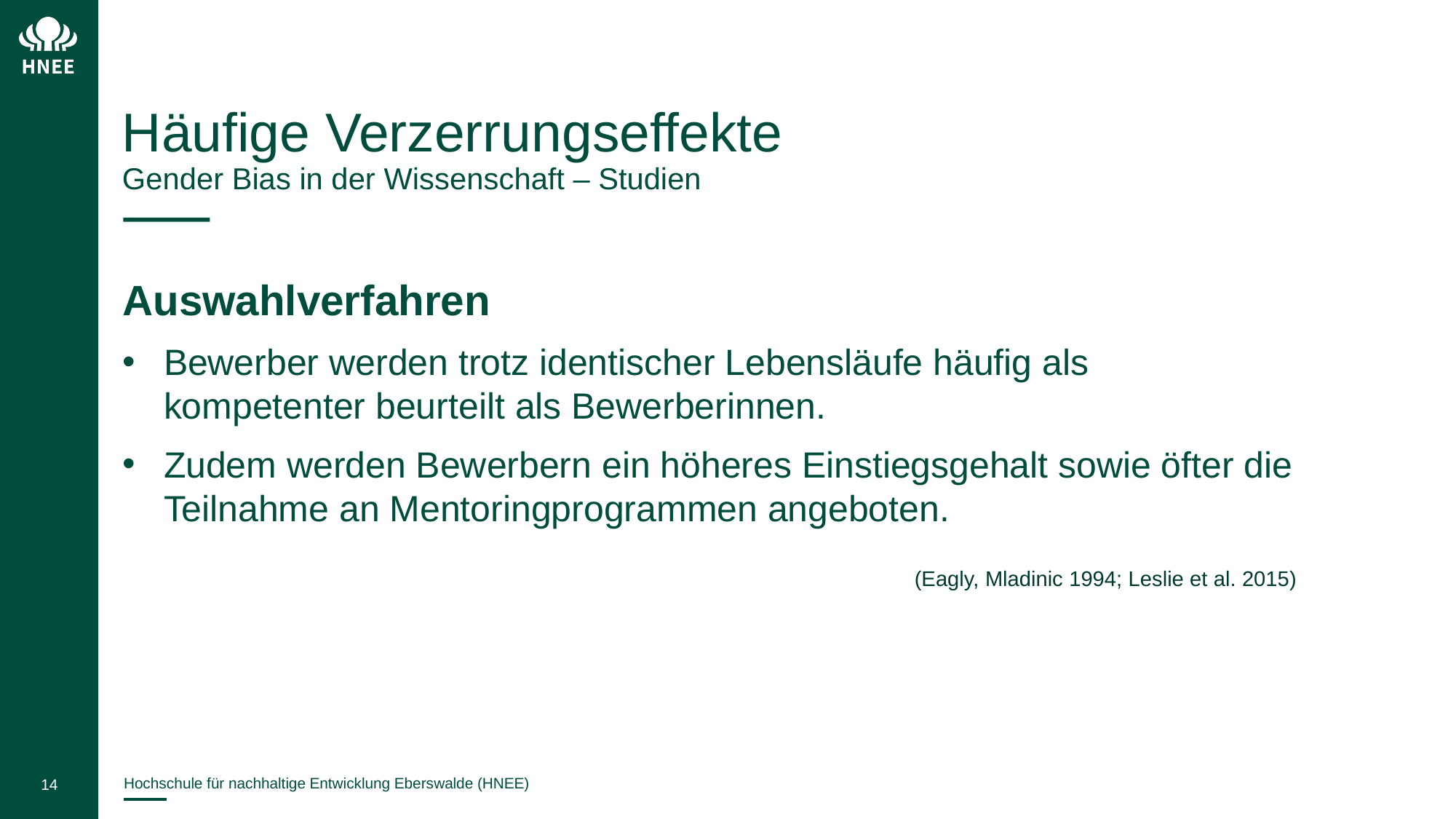

# Häufige Verzerrungseffekte Gender Bias in der Wissenschaft – Studien
Auswahlverfahren
Bewerber werden trotz identischer Lebensläufe häufig als kompetenter beurteilt als Bewerberinnen.
Zudem werden Bewerbern ein höheres Einstiegsgehalt sowie öfter die Teilnahme an Mentoringprogrammen angeboten.
	(Eagly, Mladinic 1994; Leslie et al. 2015)